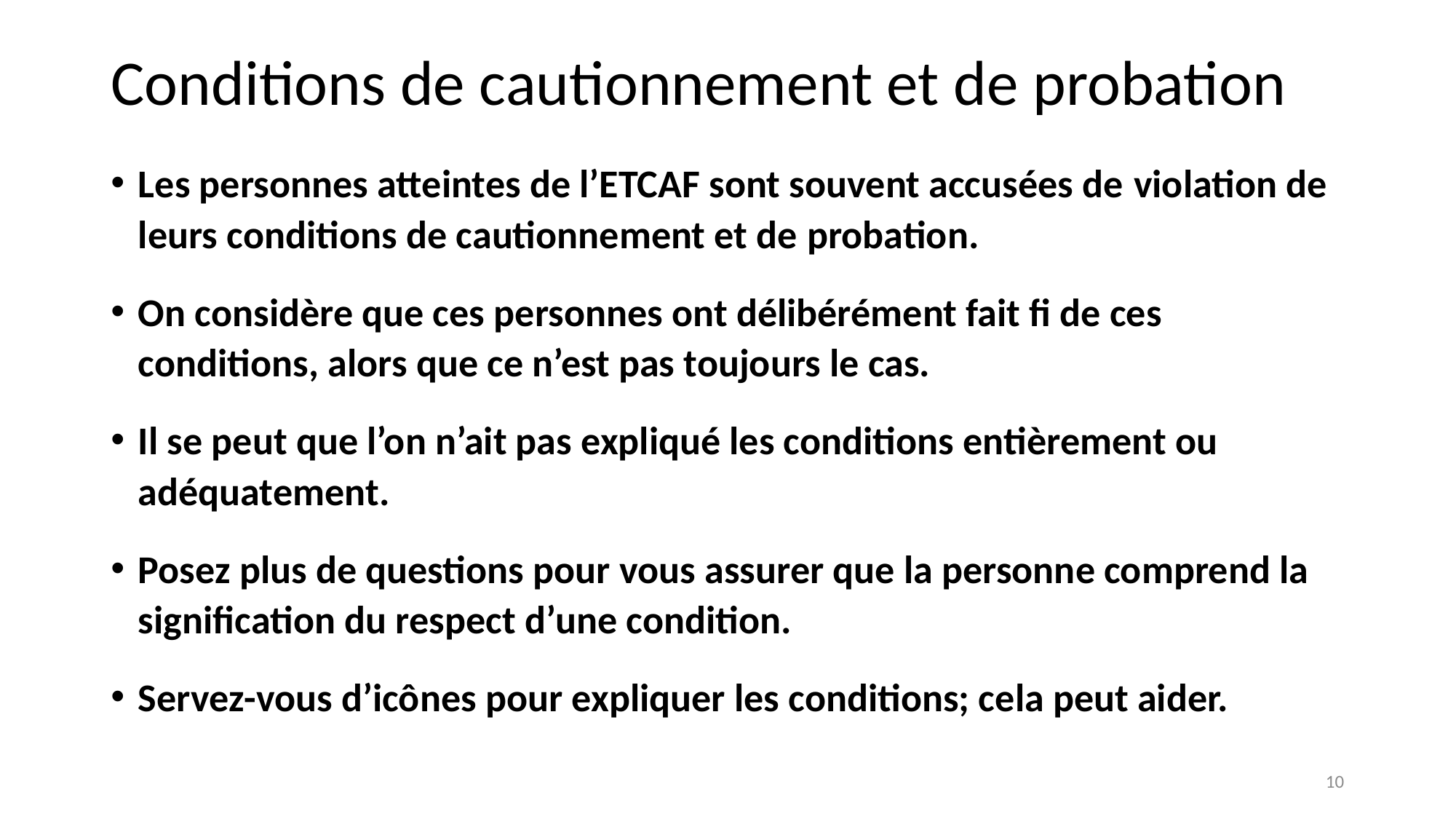

# Conditions de cautionnement et de probation
Les personnes atteintes de l’ETCAF sont souvent accusées de violation de leurs conditions de cautionnement et de probation.
On considère que ces personnes ont délibérément fait fi de ces conditions, alors que ce n’est pas toujours le cas.
Il se peut que l’on n’ait pas expliqué les conditions entièrement ou adéquatement.
Posez plus de questions pour vous assurer que la personne comprend la signification du respect d’une condition.
Servez-vous d’icônes pour expliquer les conditions; cela peut aider.
10